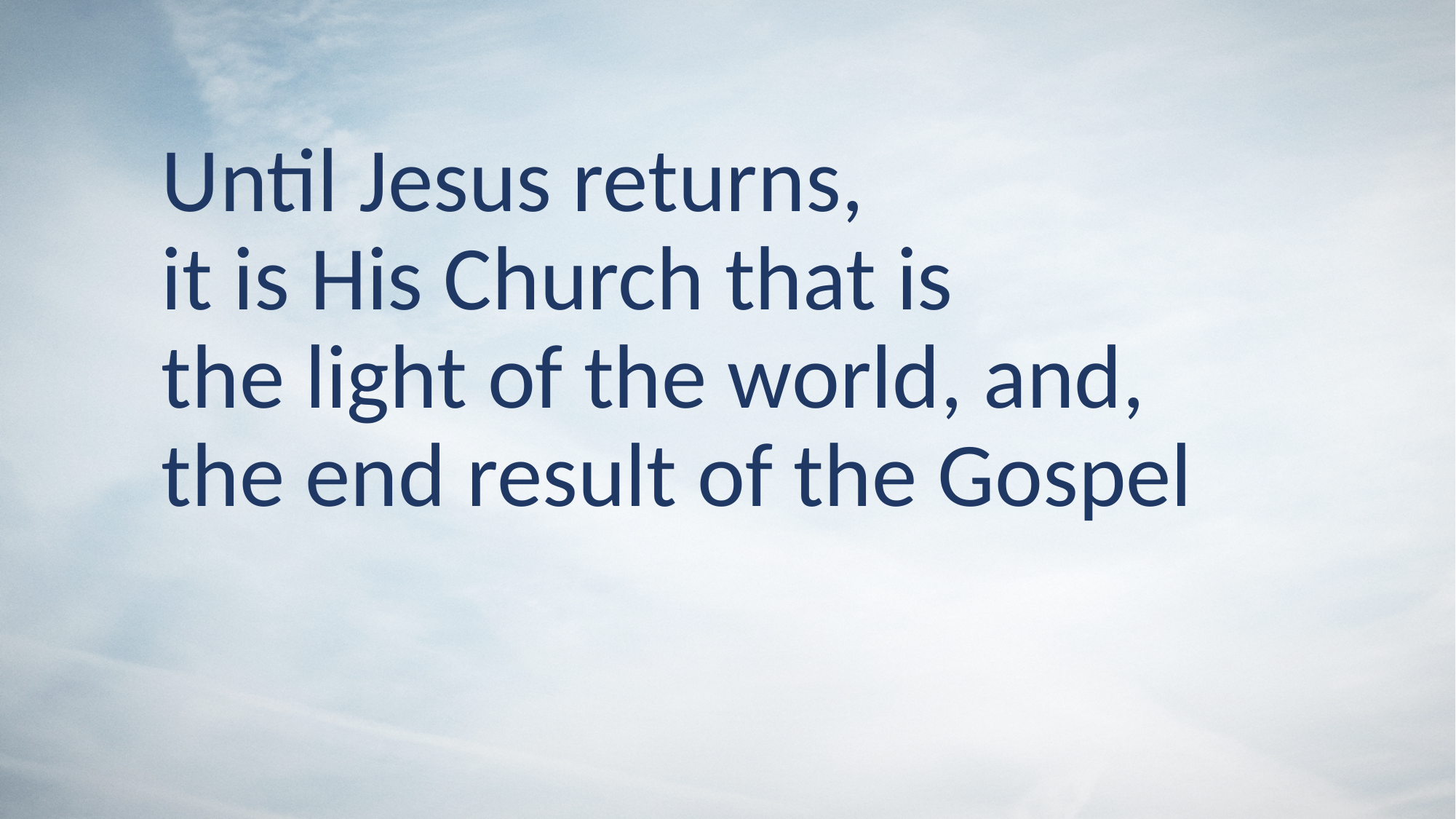

# Until Jesus returns, it is His Church that is the light of the world, and, the end result of the Gospel